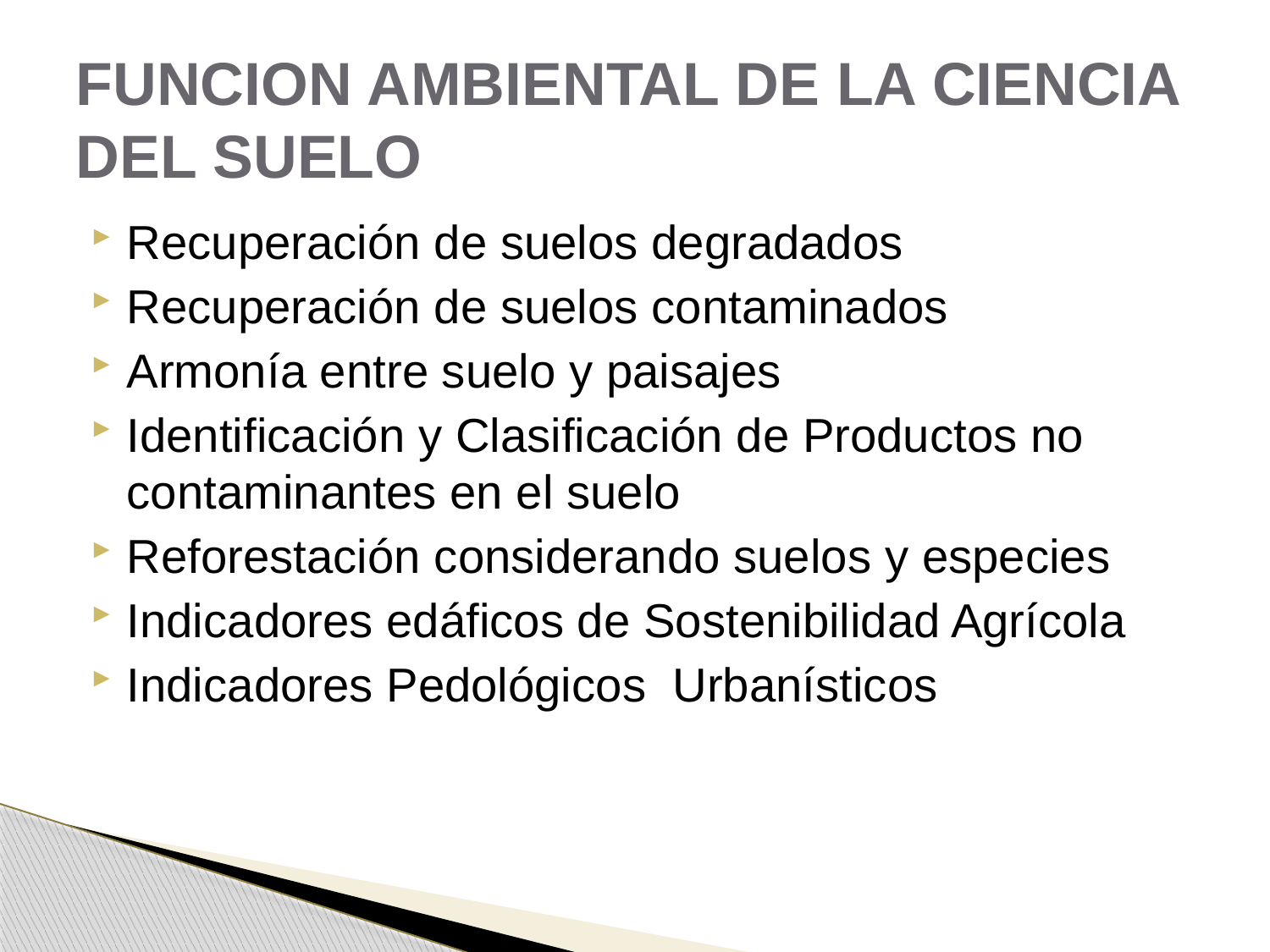

# FUNCION AMBIENTAL DE LA CIENCIA DEL SUELO
Recuperación de suelos degradados
Recuperación de suelos contaminados
Armonía entre suelo y paisajes
Identificación y Clasificación de Productos no contaminantes en el suelo
Reforestación considerando suelos y especies
Indicadores edáficos de Sostenibilidad Agrícola
Indicadores Pedológicos  Urbanísticos